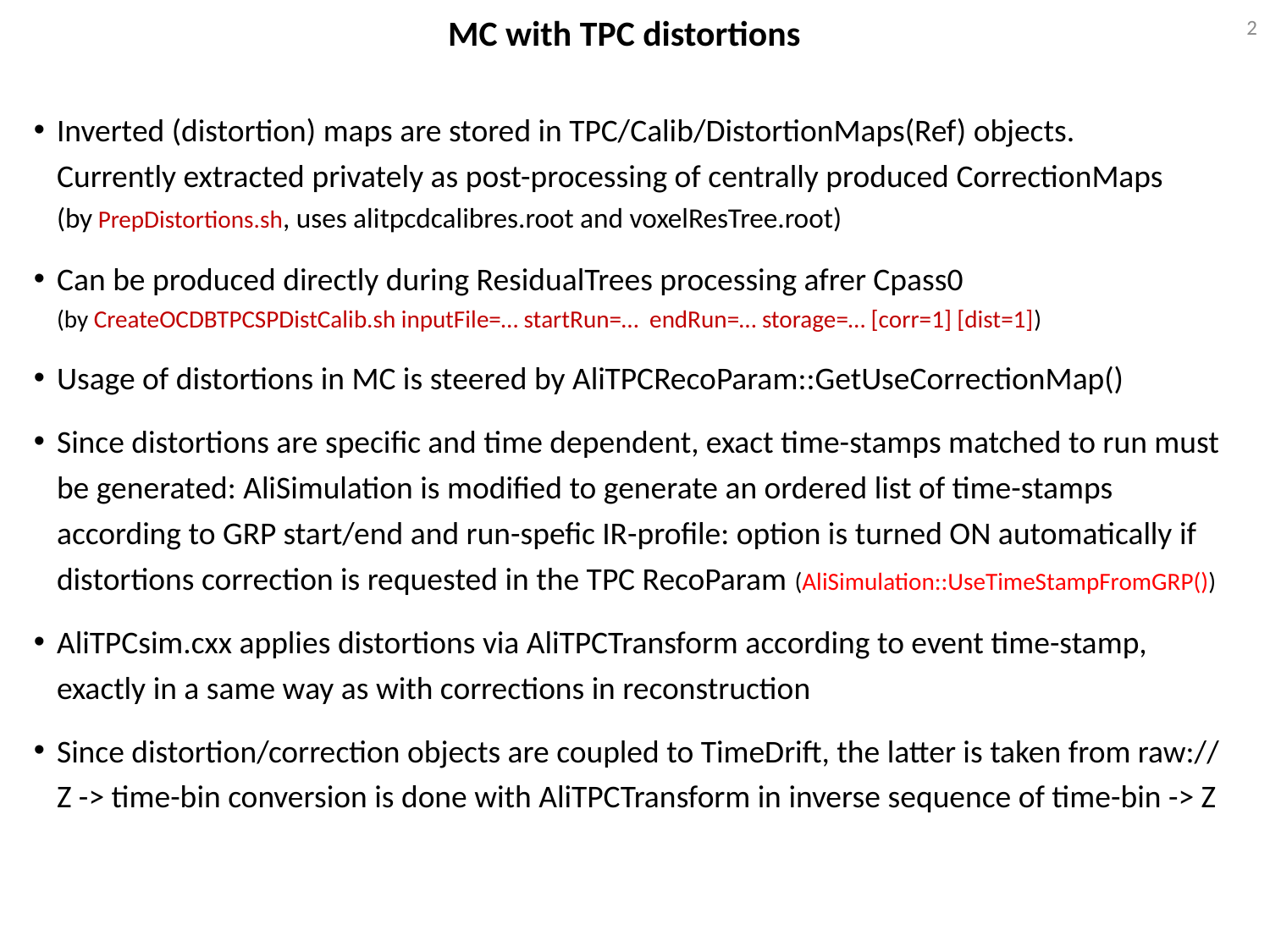

2
MC with TPC distortions
Inverted (distortion) maps are stored in TPC/Calib/DistortionMaps(Ref) objects.
Currently extracted privately as post-processing of centrally produced CorrectionMaps
(by PrepDistortions.sh, uses alitpcdcalibres.root and voxelResTree.root)
Can be produced directly during ResidualTrees processing afrer Cpass0
(by CreateOCDBTPCSPDistCalib.sh inputFile=… startRun=…  endRun=… storage=… [corr=1] [dist=1])
Usage of distortions in MC is steered by AliTPCRecoParam::GetUseCorrectionMap()
Since distortions are specific and time dependent, exact time-stamps matched to run must be generated: AliSimulation is modified to generate an ordered list of time-stamps according to GRP start/end and run-spefic IR-profile: option is turned ON automatically if distortions correction is requested in the TPC RecoParam (AliSimulation::UseTimeStampFromGRP())
AliTPCsim.cxx applies distortions via AliTPCTransform according to event time-stamp, exactly in a same way as with corrections in reconstruction
Since distortion/correction objects are coupled to TimeDrift, the latter is taken from raw://
Z -> time-bin conversion is done with AliTPCTransform in inverse sequence of time-bin -> Z